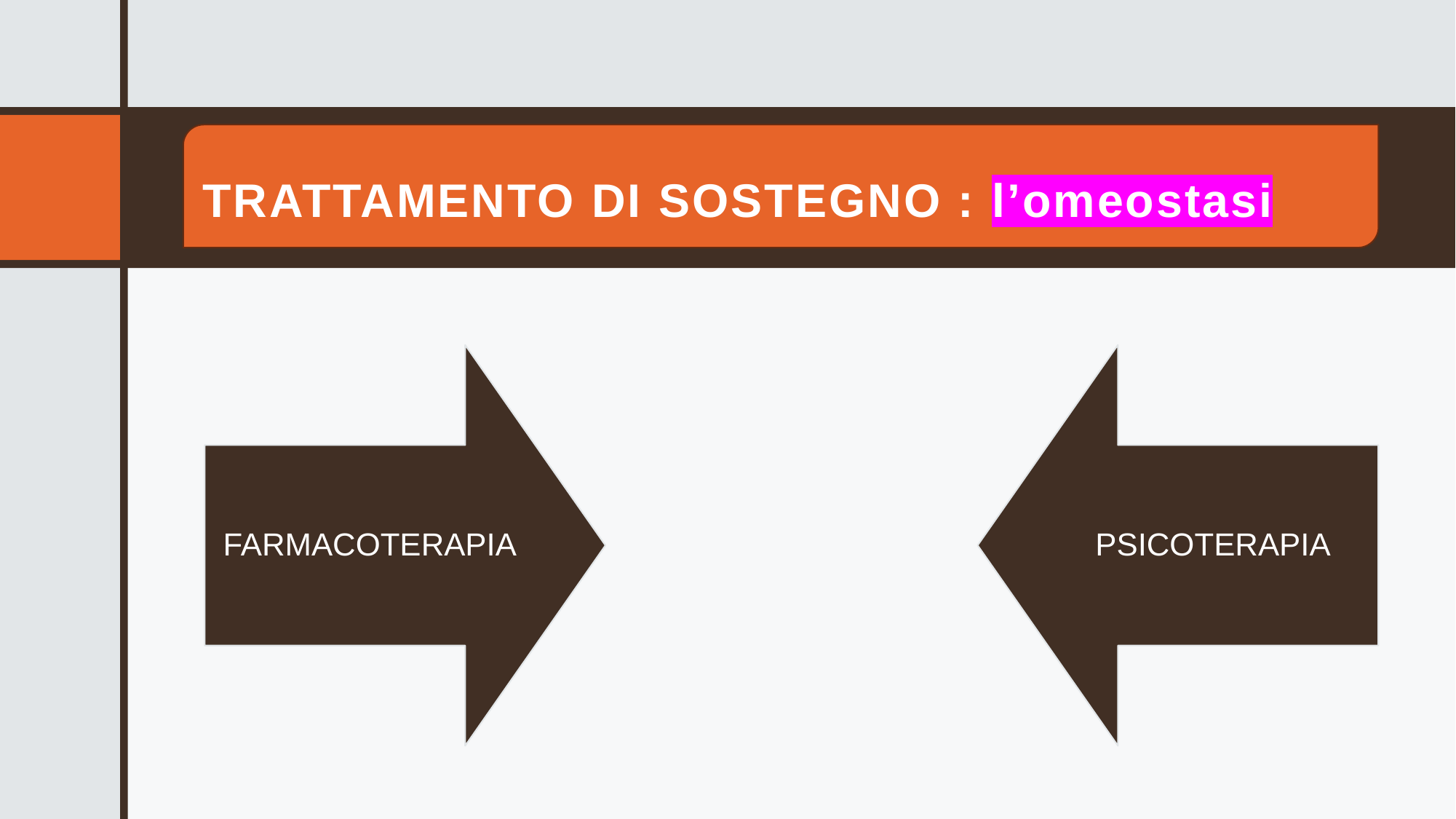

TRATTAMENTO DI SOSTEGNO : l’omeostasi

FARMACOTERAPIA
PSICOTERAPIA